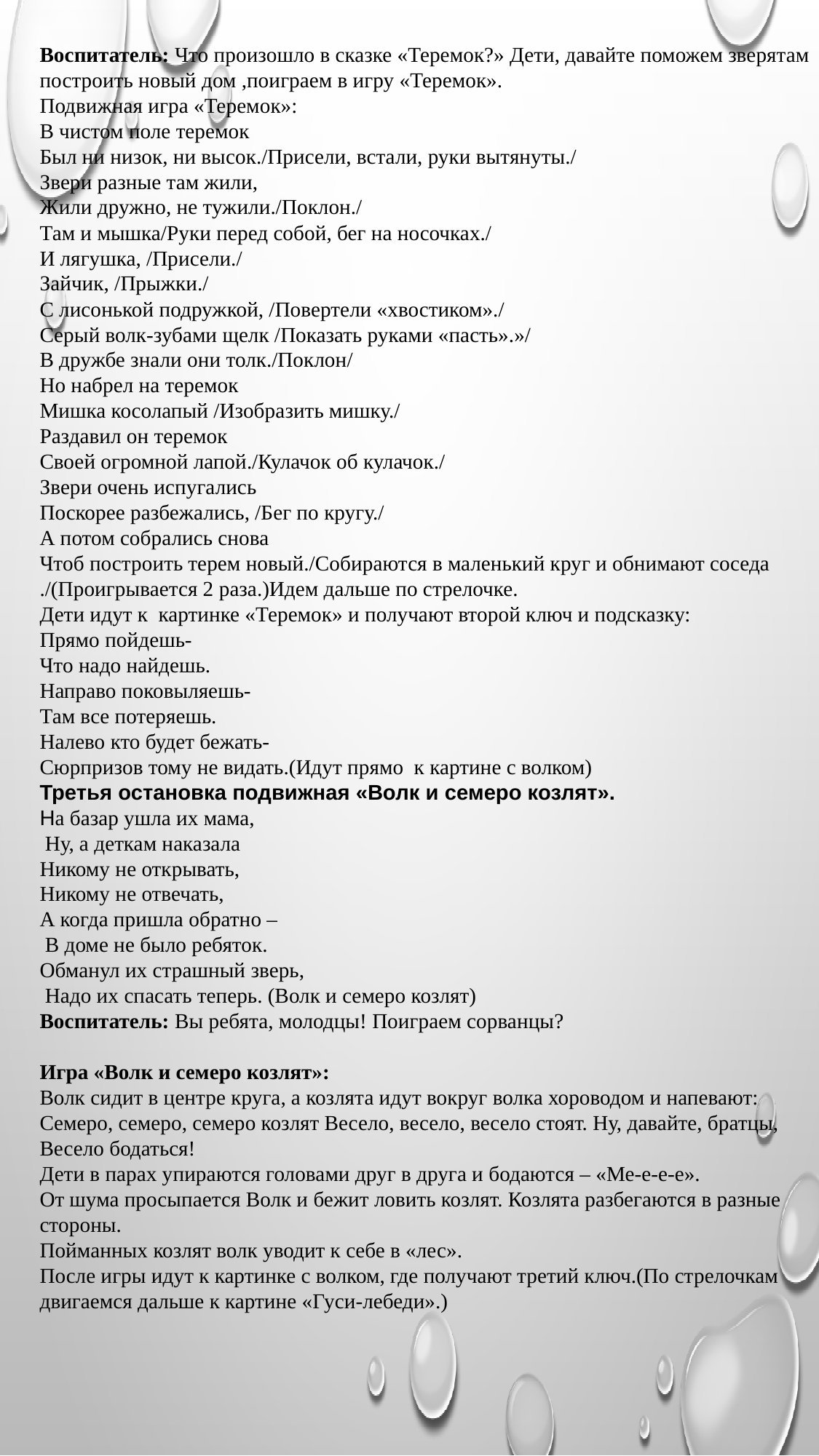

Воспитатель: Что произошло в сказке «Теремок?» Дети, давайте поможем зверятам  построить новый дом ,поиграем в игру «Теремок».
Подвижная игра «Теремок»:
В чистом поле теремок
Был ни низок, ни высок./Присели, встали, руки вытянуты./
Звери разные там жили,
Жили дружно, не тужили./Поклон./
Там и мышка/Руки перед собой, бег на носочках./
И лягушка, /Присели./
Зайчик, /Прыжки./
С лисонькой подружкой, /Повертели «хвостиком»./
Серый волк-зубами щелк /Показать руками «пасть».»/
В дружбе знали они толк./Поклон/
Но набрел на теремок
Мишка косолапый /Изобразить мишку./
Раздавил он теремок
Своей огромной лапой./Кулачок об кулачок./
Звери очень испугались
Поскорее разбежались, /Бег по кругу./
А потом собрались снова
Чтоб построить терем новый./Собираются в маленький круг и обнимают соседа ./(Проигрывается 2 раза.)Идем дальше по стрелочке.
Дети идут к  картинке «Теремок» и получают второй ключ и подсказку:
Прямо пойдешь-
Что надо найдешь.
Направо поковыляешь-
Там все потеряешь.
Налево кто будет бежать-
Сюрпризов тому не видать.(Идут прямо  к картине с волком)
Третья остановка подвижная «Волк и семеро козлят».
На базар ушла их мама,
 Ну, а деткам наказала
Никому не открывать,
Никому не отвечать,
А когда пришла обратно –
 В доме не было ребяток.
Обманул их страшный зверь,
 Надо их спасать теперь. (Волк и семеро козлят)
Воспитатель: Вы ребята, молодцы! Поиграем сорванцы?

Игра «Волк и семеро козлят»:
Волк сидит в центре круга, а козлята идут вокруг волка хороводом и напевают:
Семеро, семеро, семеро козлят Весело, весело, весело стоят. Ну, давайте, братцы, Весело бодаться!
Дети в парах упираются головами друг в друга и бодаются – «Ме-е-е-е».
От шума просыпается Волк и бежит ловить козлят. Козлята разбегаются в разные стороны.
Пойманных козлят волк уводит к себе в «лес».
После игры идут к картинке с волком, где получают третий ключ.(По стрелочкам двигаемся дальше к картине «Гуси-лебеди».)